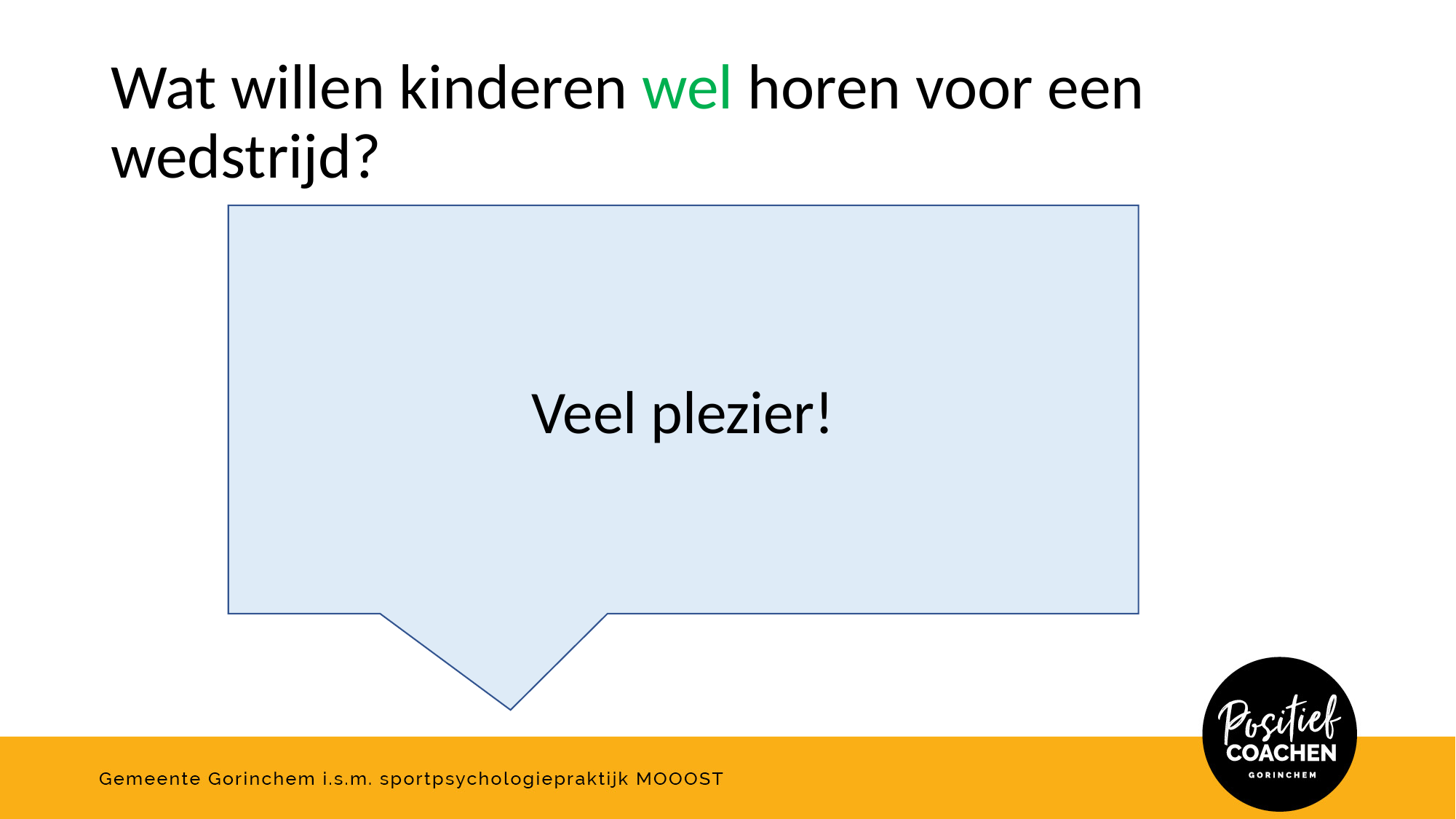

# Wat willen kinderen wel horen voor een wedstrijd?
Veel plezier!